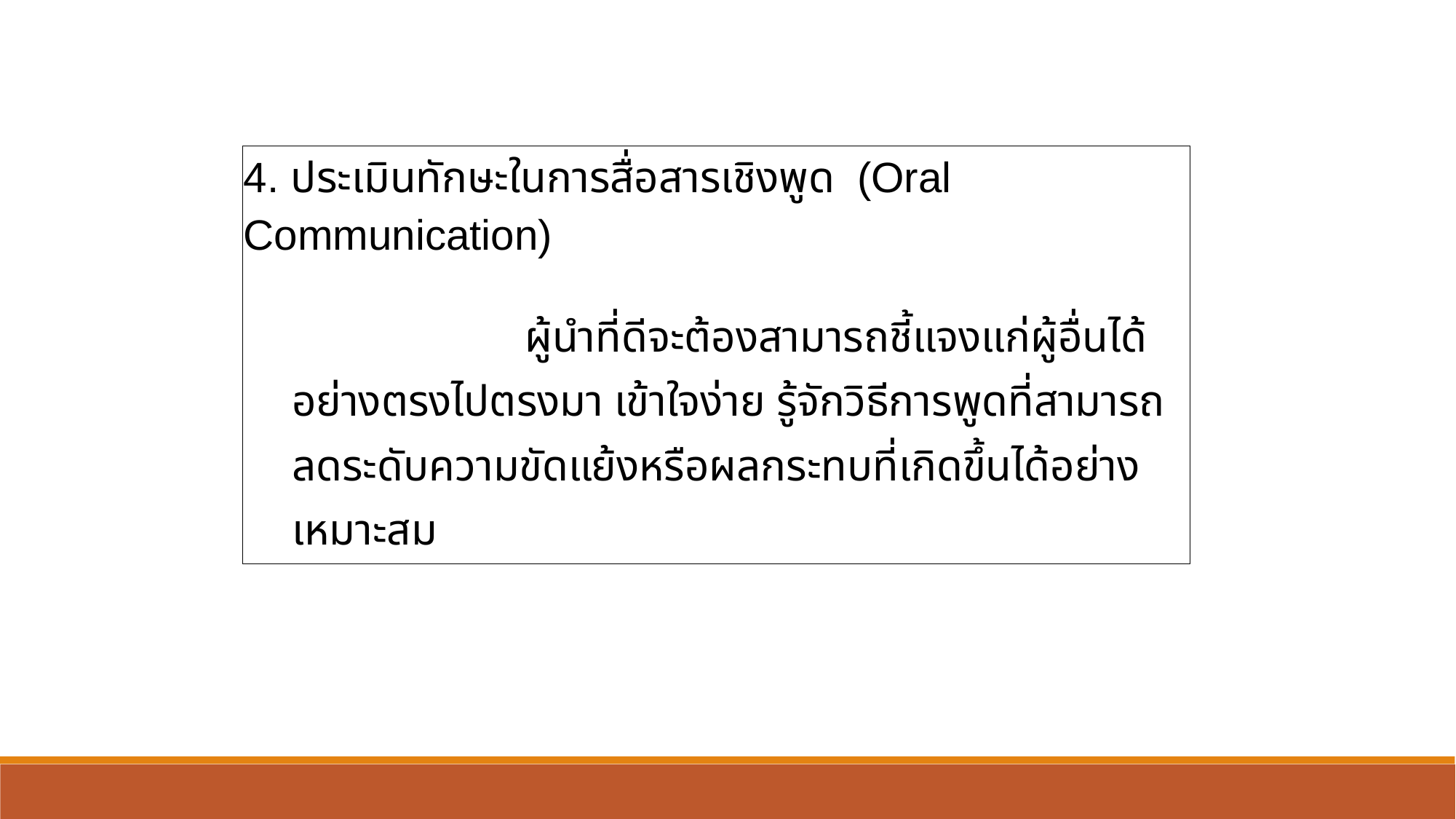

| 4. ประเมินทักษะในการสื่อสารเชิงพูด (Oral Communication) |  |
| --- | --- |
|  | ผู้นำที่ดีจะต้องสามารถชี้แจงแก่ผู้อื่นได้อย่างตรงไปตรงมา เข้าใจง่าย รู้จักวิธีการพูดที่สามารถลดระดับความขัดแย้งหรือผลกระทบที่เกิดขึ้นได้อย่างเหมาะสม |